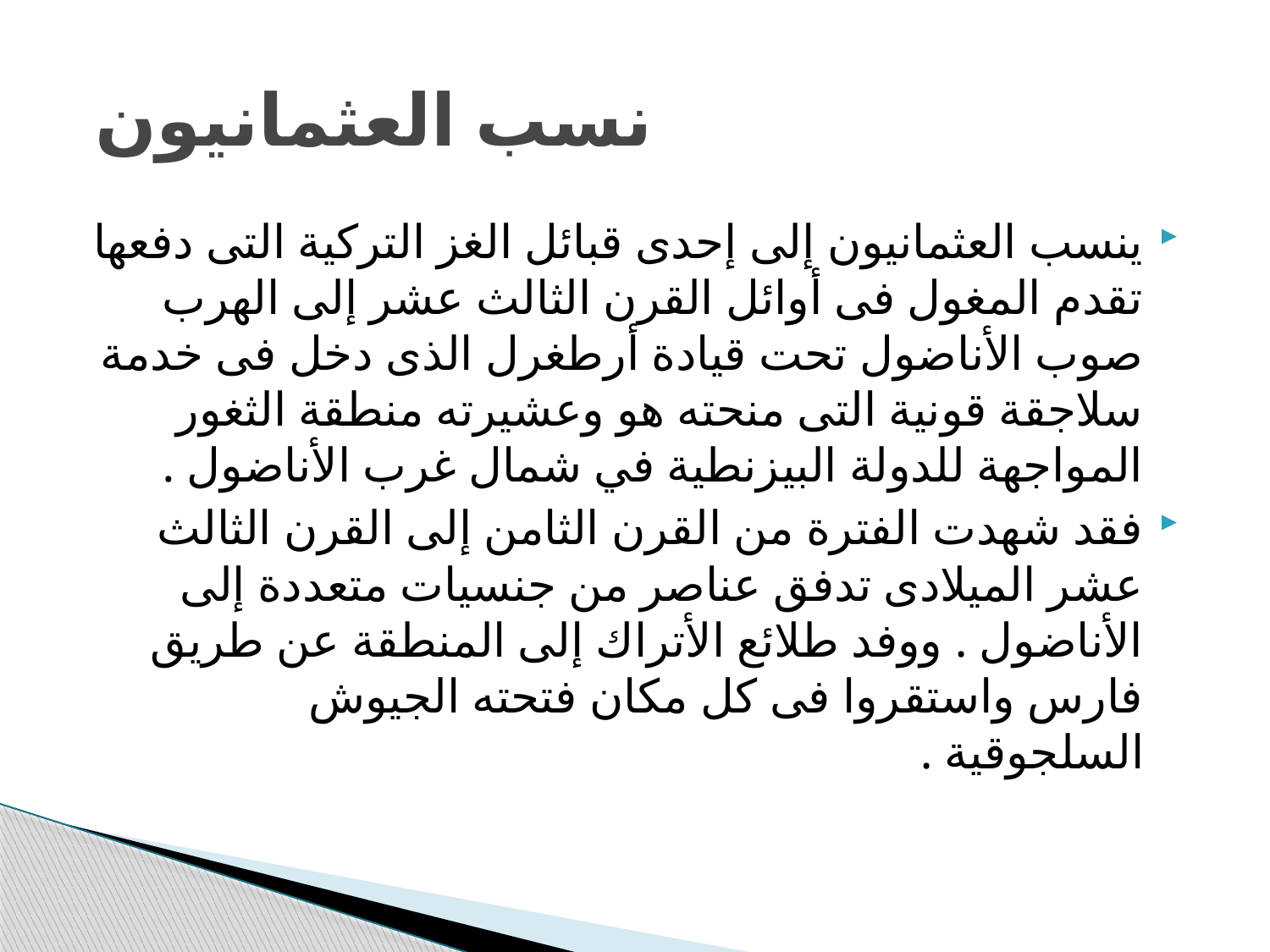

# نسب العثمانيون
ينسب العثمانيون إلى إحدى قبائل الغز التركية التى دفعها تقدم المغول فى أوائل القرن الثالث عشر إلى الهرب صوب الأناضول تحت قيادة أرطغرل الذى دخل فى خدمة سلاجقة قونية التى منحته هو وعشيرته منطقة الثغور المواجهة للدولة البيزنطية في شمال غرب الأناضول .
فقد شهدت الفترة من القرن الثامن إلى القرن الثالث عشر الميلادى تدفق عناصر من جنسيات متعددة إلى الأناضول . ووفد طلائع الأتراك إلى المنطقة عن طريق فارس واستقروا فى كل مكان فتحته الجيوش السلجوقية .